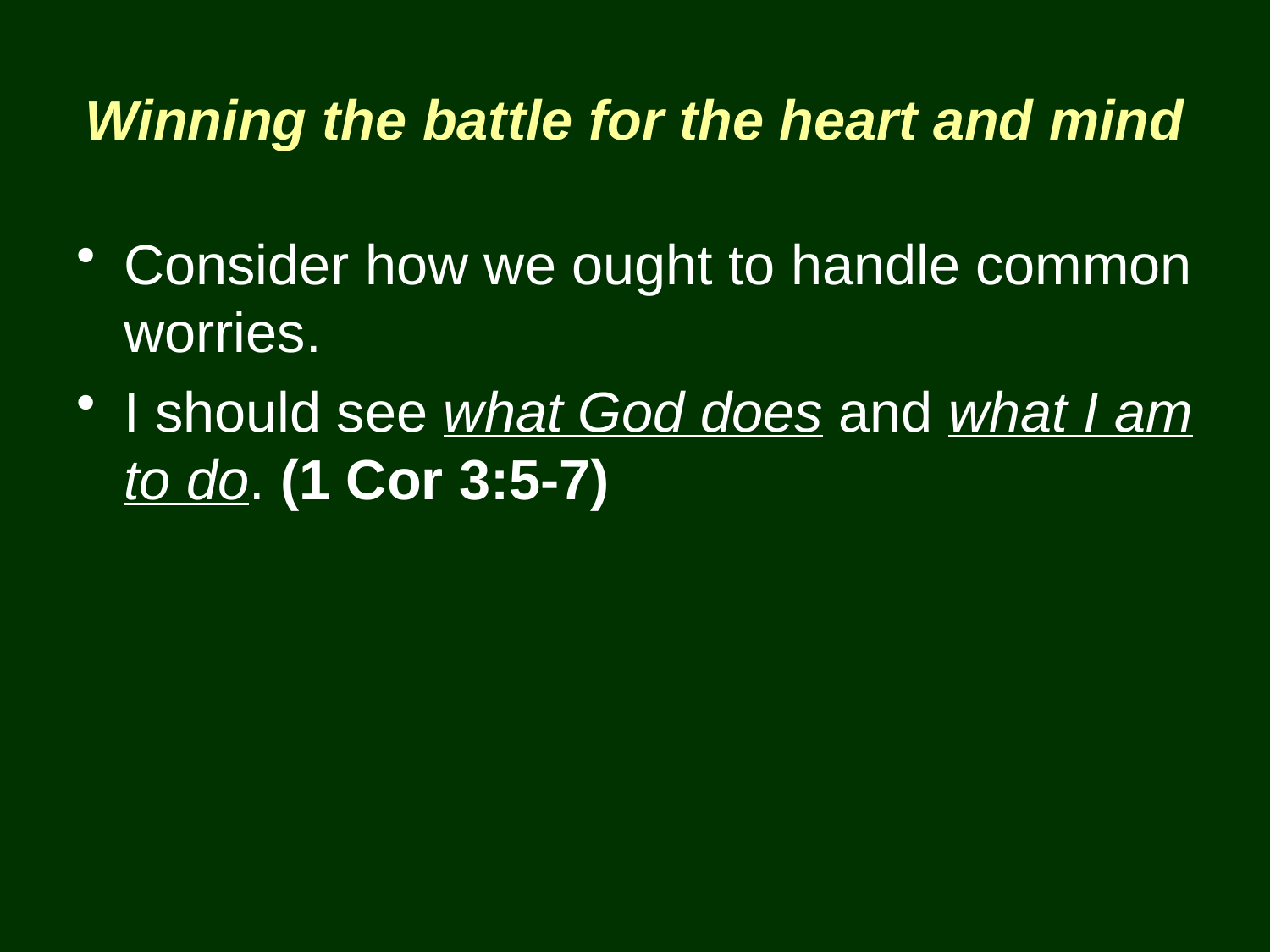

Winning the battle for the heart and mind
Consider how we ought to handle common worries.
I should see what God does and what I am to do. (1 Cor 3:5-7)